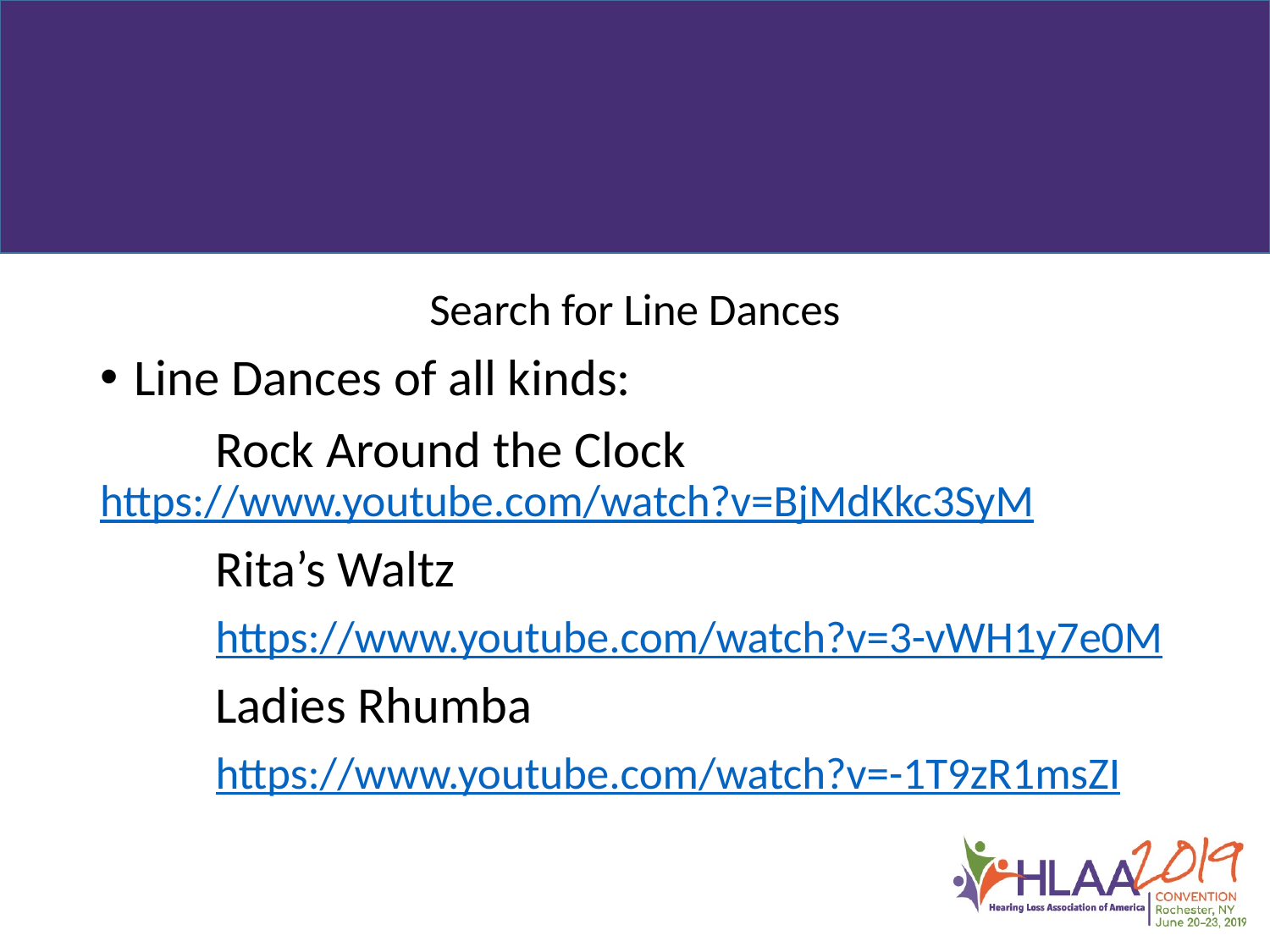

#
Search for Line Dances
Line Dances of all kinds:
	Rock Around the Clock 	https://www.youtube.com/watch?v=BjMdKkc3SyM
	Rita’s Waltz
	https://www.youtube.com/watch?v=3-vWH1y7e0M
	Ladies Rhumba
	https://www.youtube.com/watch?v=-1T9zR1msZI